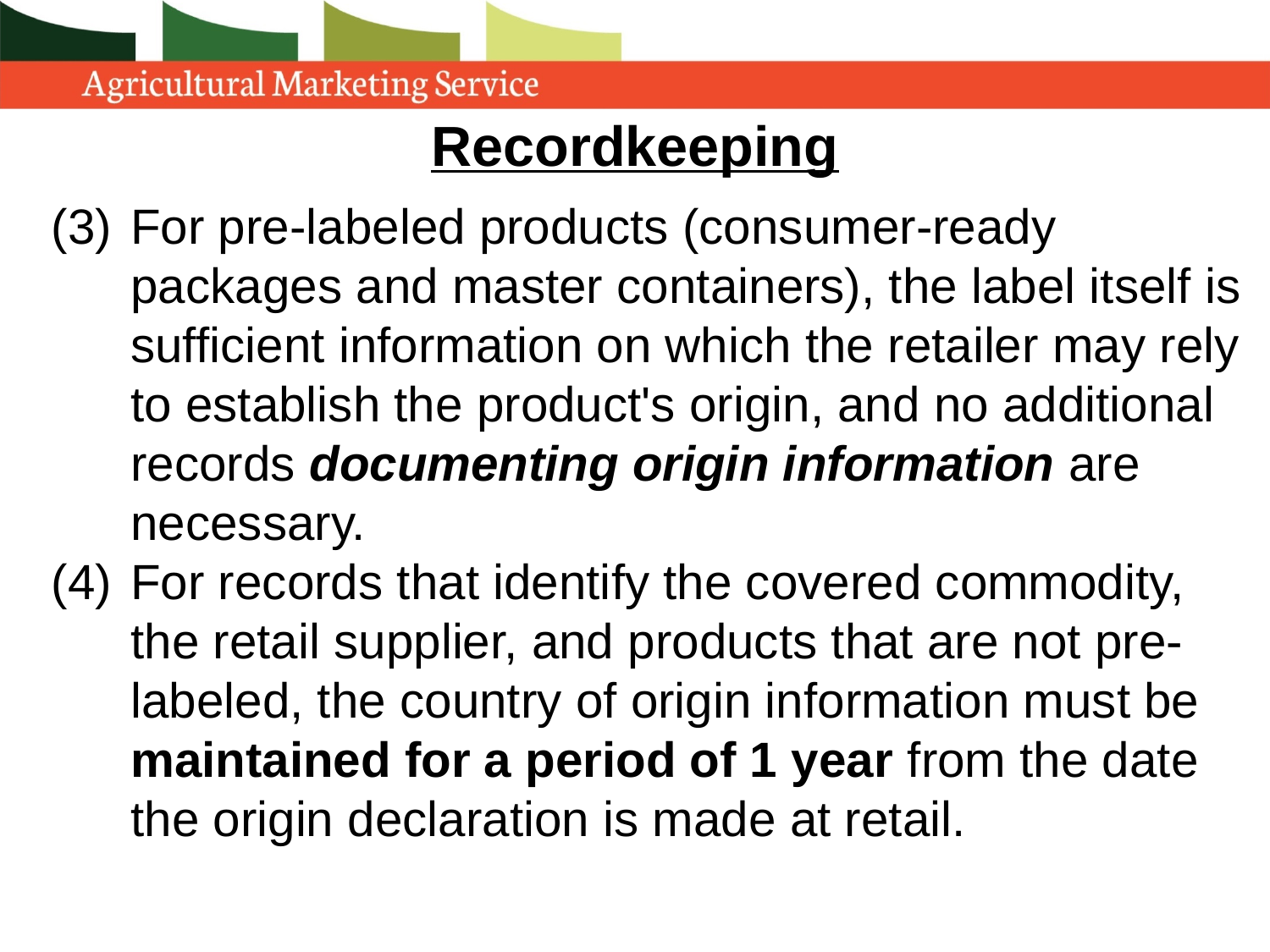

# Recordkeeping
For pre-labeled products (consumer-ready packages and master containers), the label itself is sufficient information on which the retailer may rely to establish the product's origin, and no additional records documenting origin information are necessary.
For records that identify the covered commodity, the retail supplier, and products that are not pre-labeled, the country of origin information must be maintained for a period of 1 year from the date the origin declaration is made at retail.